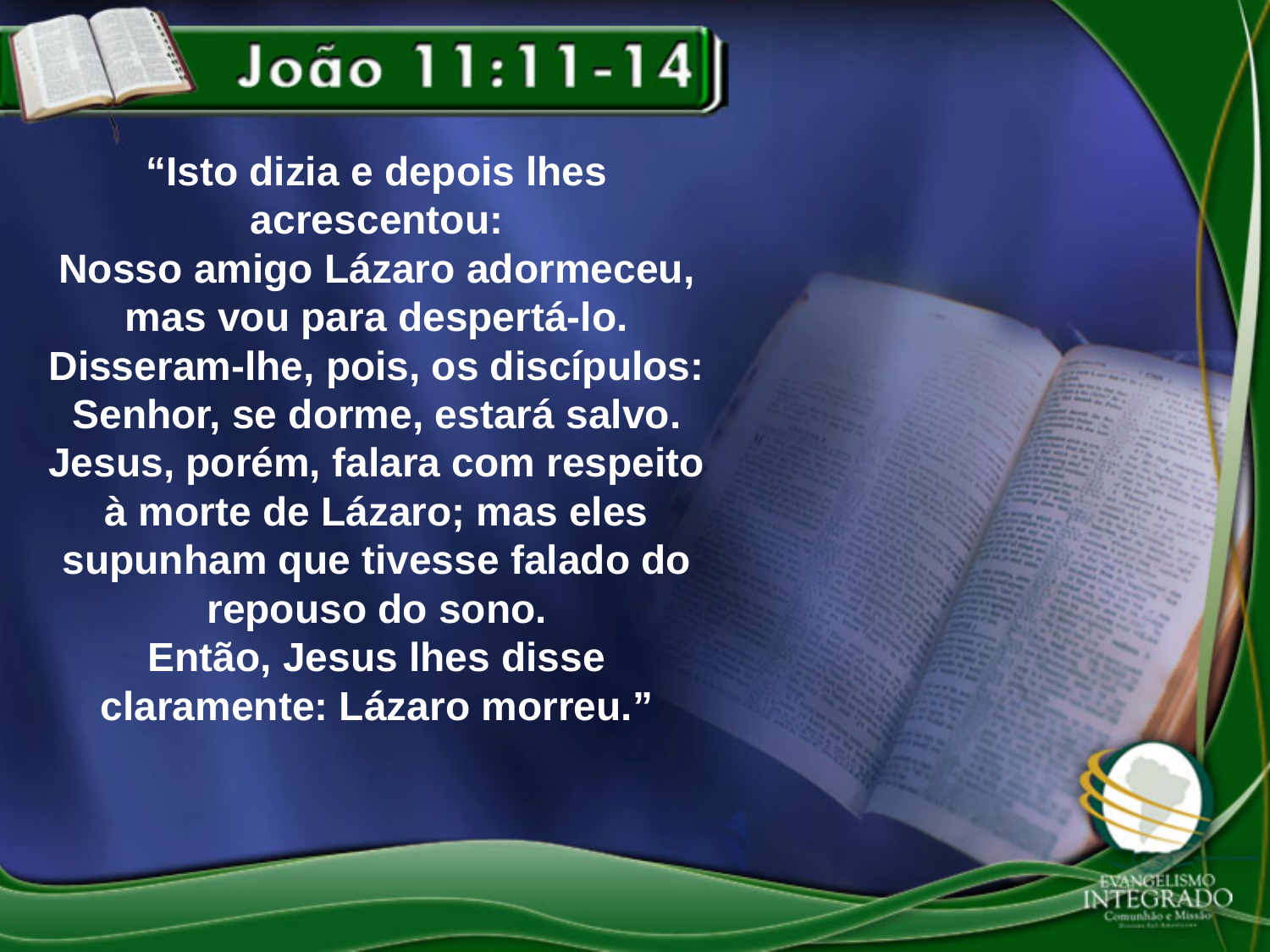

“Isto dizia e depois lhes acrescentou:
Nosso amigo Lázaro adormeceu, mas vou para despertá-lo.
Disseram-lhe, pois, os discípulos: Senhor, se dorme, estará salvo.
Jesus, porém, falara com respeito à morte de Lázaro; mas eles supunham que tivesse falado do repouso do sono.
Então, Jesus lhes disse claramente: Lázaro morreu.”